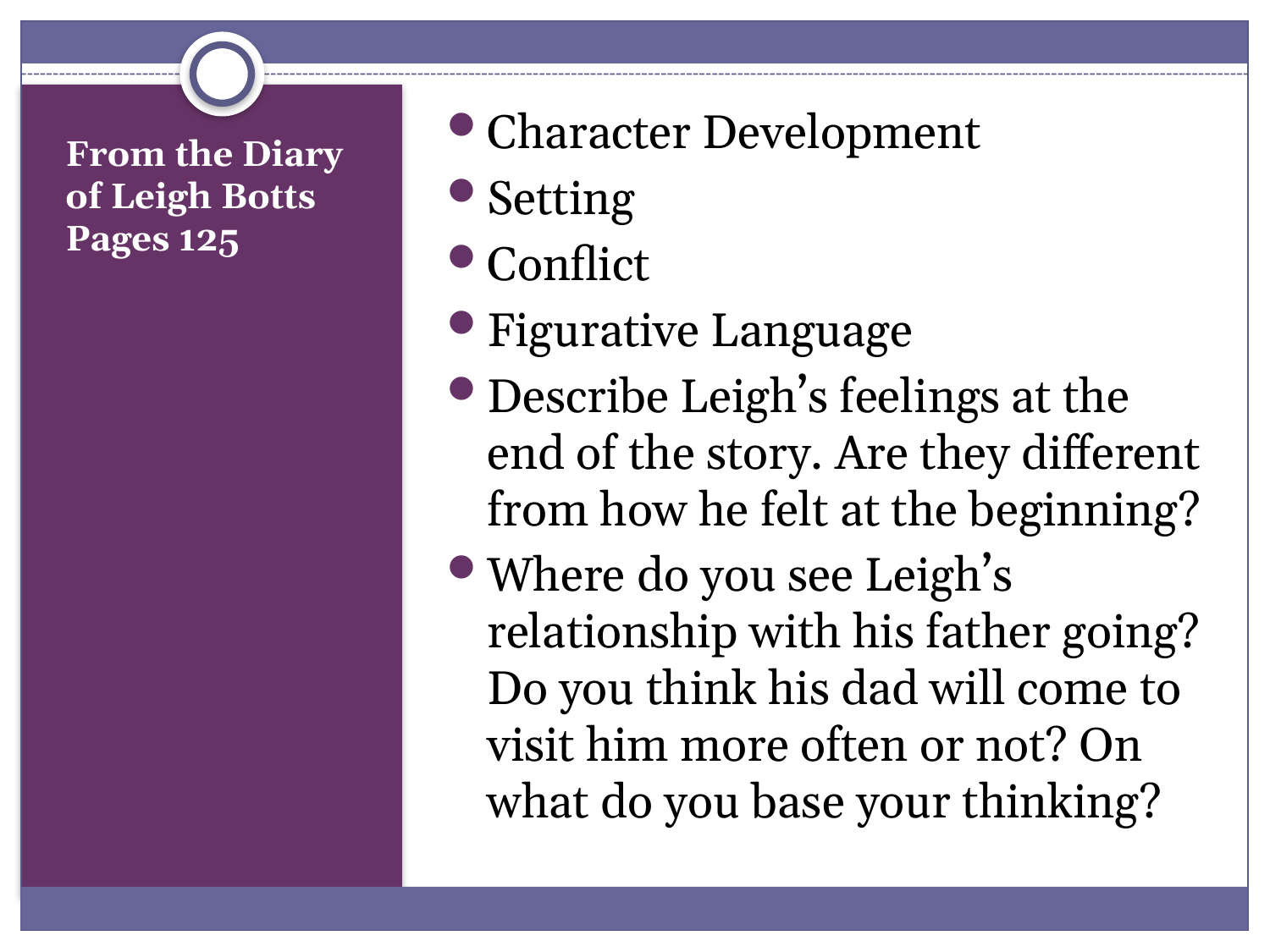

Character Development
Setting
Conflict
Figurative Language
Describe Leigh’s feelings at the end of the story. Are they different from how he felt at the beginning?
Where do you see Leigh’s relationship with his father going? Do you think his dad will come to visit him more often or not? On what do you base your thinking?
# From the Diary of Leigh Botts Pages 125